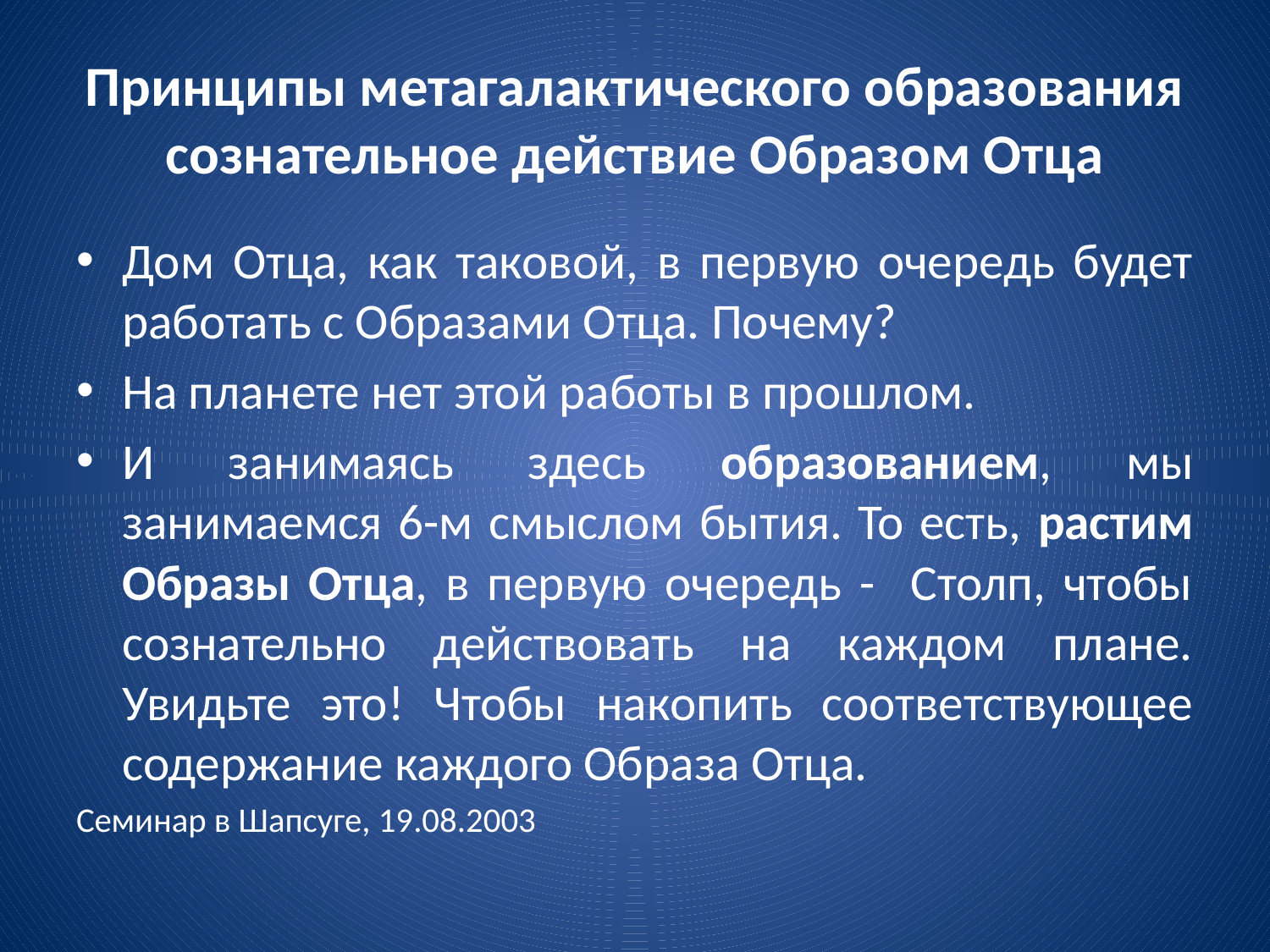

# Принципы метагалактического образования сознательное действие Образом Отца
Дом Отца, как таковой, в первую очередь будет работать с Образами Отца. Почему?
На планете нет этой работы в прошлом.
И занимаясь здесь образованием, мы занимаемся 6-м смыслом бытия. То есть, растим Образы Отца, в первую очередь -  Столп, чтобы сознательно действовать на каждом плане. Увидьте это! Чтобы накопить соответствующее содержание каждого Образа Отца.
Семинар в Шапсуге, 19.08.2003